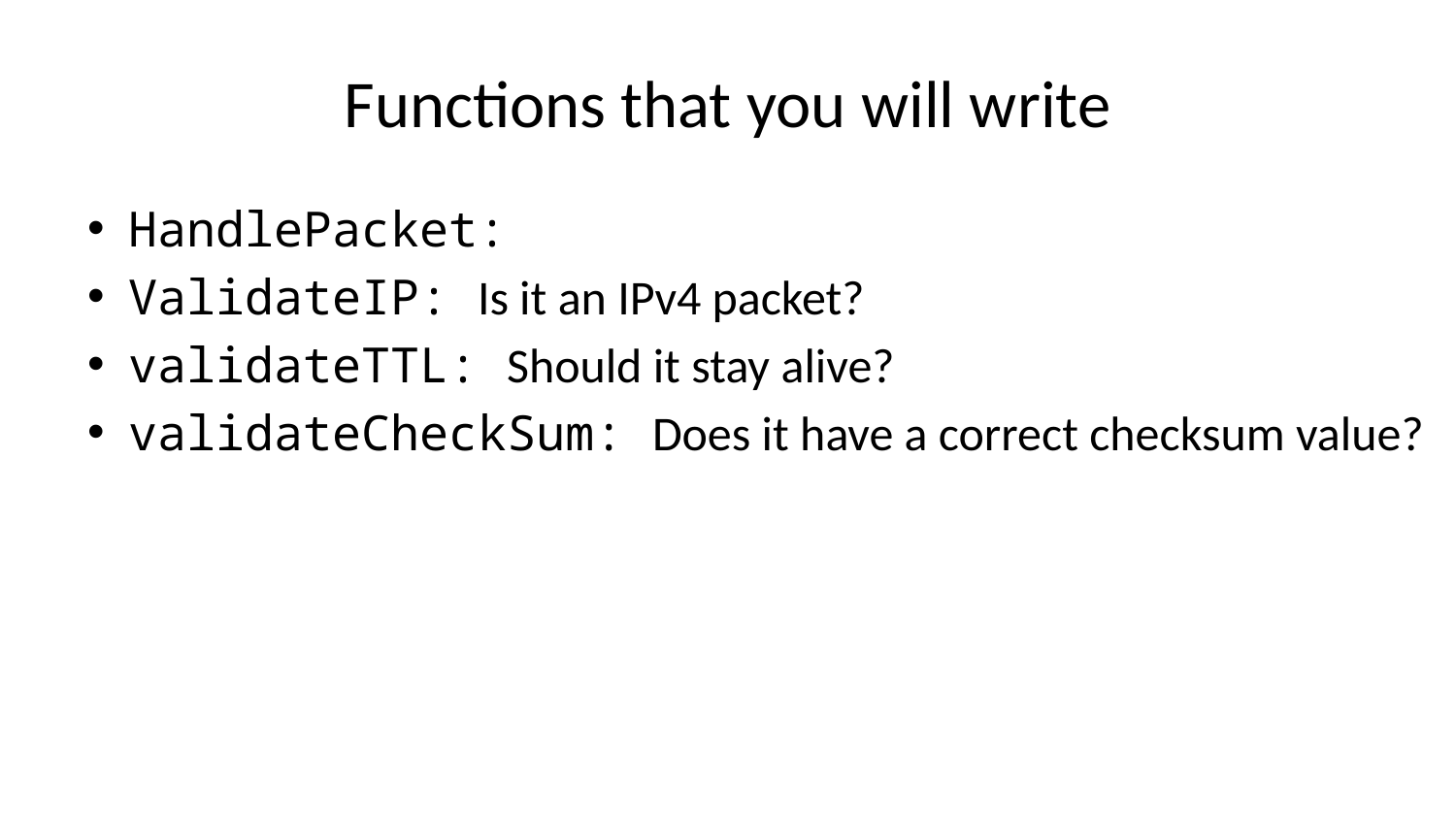

# Functions that you will write
HandlePacket:
ValidateIP: Is it an IPv4 packet?
validateTTL: Should it stay alive?
validateCheckSum: Does it have a correct checksum value?